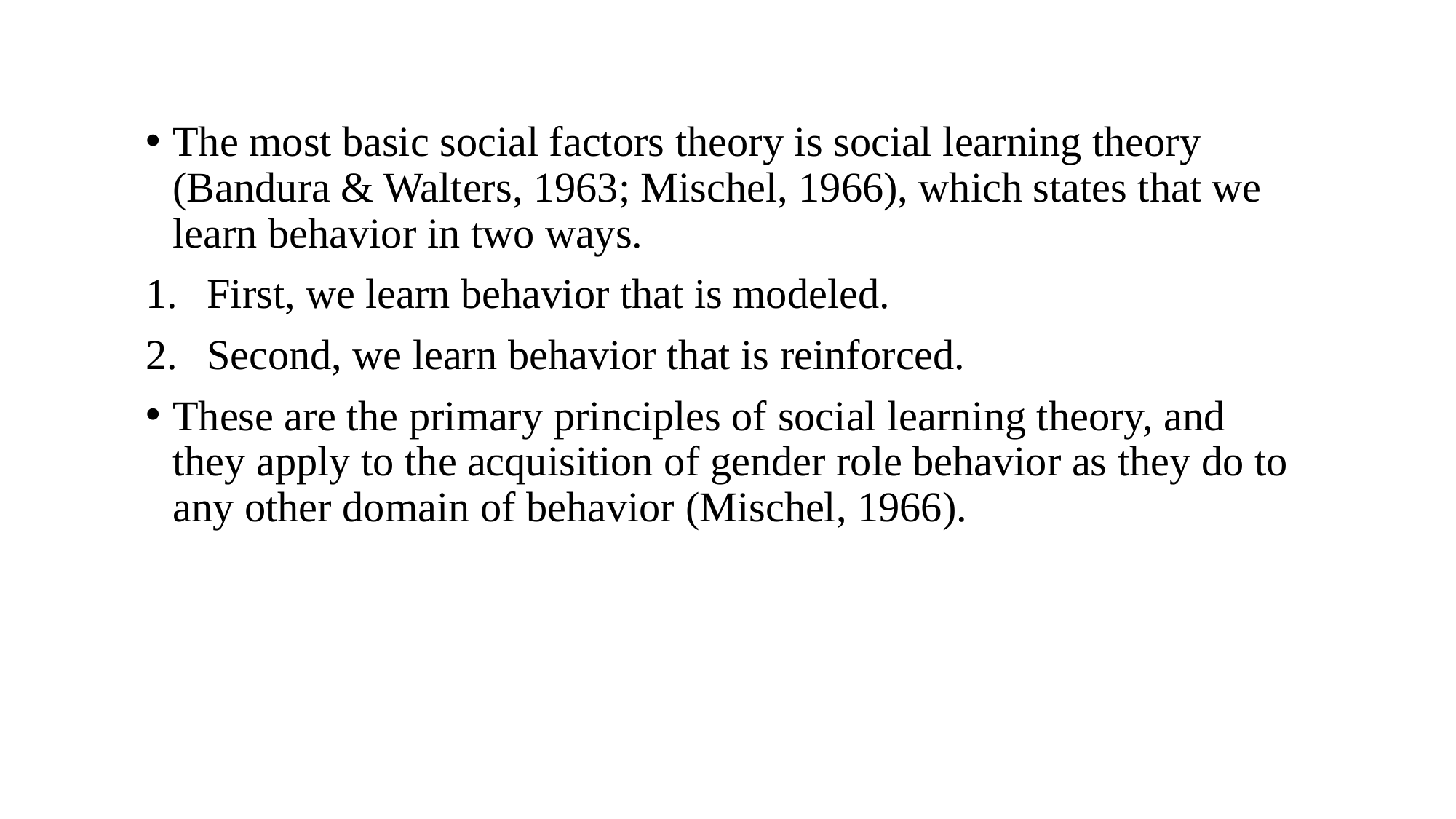

The most basic social factors theory is social learning theory (Bandura & Walters, 1963; Mischel, 1966), which states that we learn behavior in two ways.
First, we learn behavior that is modeled.
Second, we learn behavior that is reinforced.
These are the primary principles of social learning theory, and they apply to the acquisition of gender role behavior as they do to any other domain of behavior (Mischel, 1966).